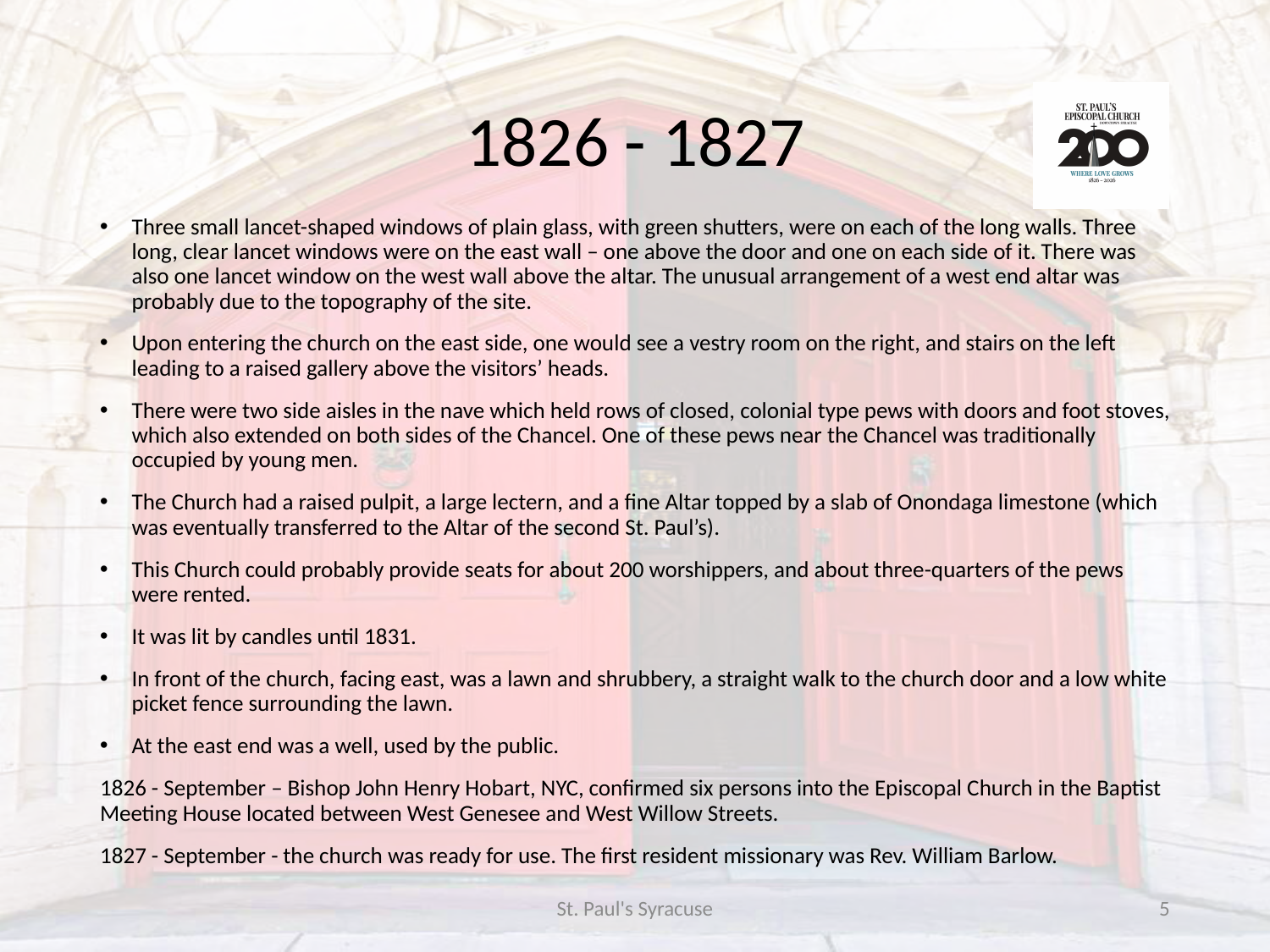

# 1826 - 1827
Three small lancet-shaped windows of plain glass, with green shutters, were on each of the long walls. Three long, clear lancet windows were on the east wall – one above the door and one on each side of it. There was also one lancet window on the west wall above the altar. The unusual arrangement of a west end altar was probably due to the topography of the site.
Upon entering the church on the east side, one would see a vestry room on the right, and stairs on the left leading to a raised gallery above the visitors’ heads.
There were two side aisles in the nave which held rows of closed, colonial type pews with doors and foot stoves, which also extended on both sides of the Chancel. One of these pews near the Chancel was traditionally occupied by young men.
The Church had a raised pulpit, a large lectern, and a fine Altar topped by a slab of Onondaga limestone (which was eventually transferred to the Altar of the second St. Paul’s).
This Church could probably provide seats for about 200 worshippers, and about three-quarters of the pews were rented.
It was lit by candles until 1831.
In front of the church, facing east, was a lawn and shrubbery, a straight walk to the church door and a low white picket fence surrounding the lawn.
At the east end was a well, used by the public.
1826 - September – Bishop John Henry Hobart, NYC, confirmed six persons into the Episcopal Church in the Baptist Meeting House located between West Genesee and West Willow Streets.
1827 - September - the church was ready for use. The first resident missionary was Rev. William Barlow.

St. Paul's Syracuse
5